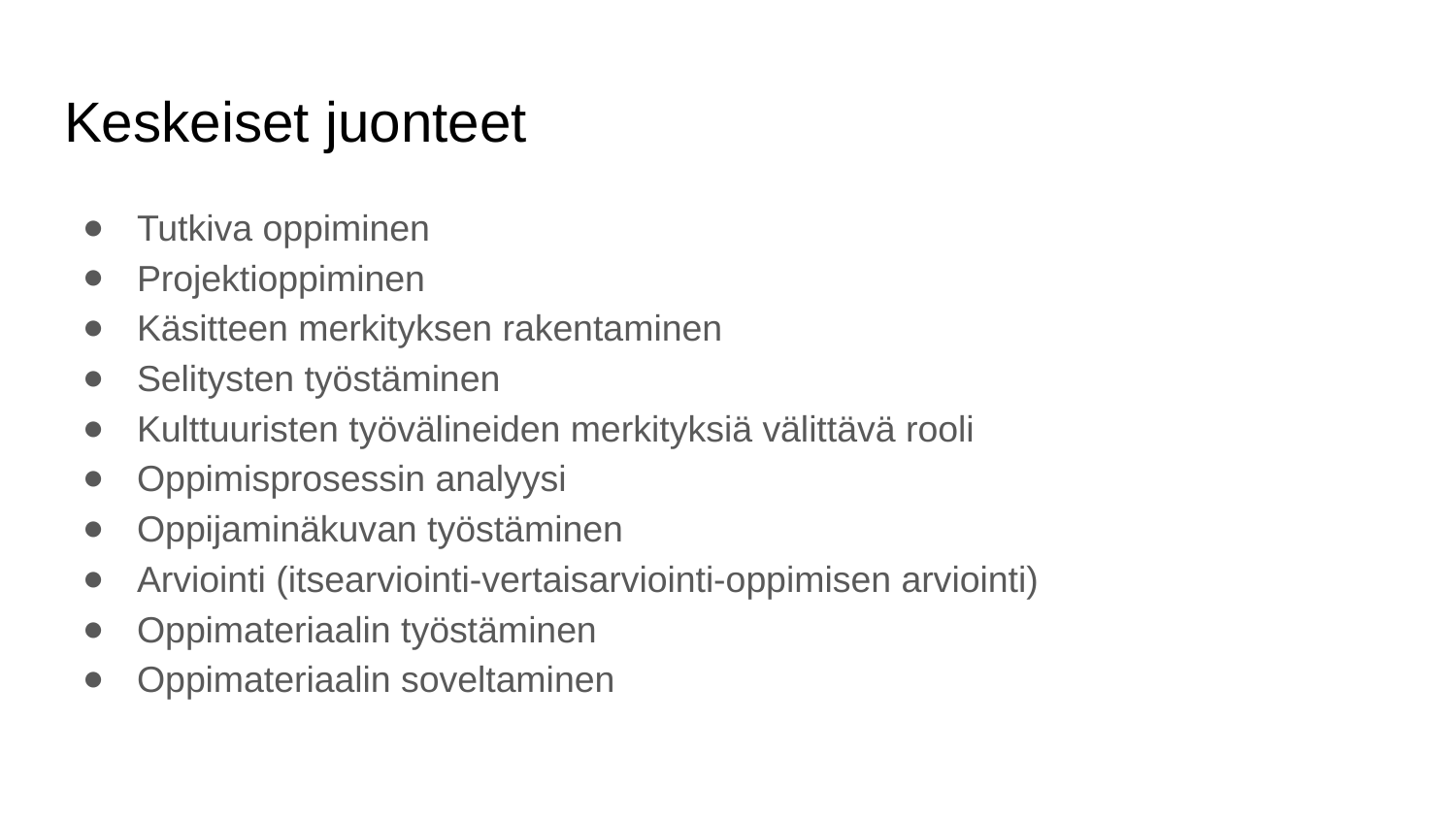

# Keskeiset juonteet
Tutkiva oppiminen
Projektioppiminen
Käsitteen merkityksen rakentaminen
Selitysten työstäminen
Kulttuuristen työvälineiden merkityksiä välittävä rooli
Oppimisprosessin analyysi
Oppijaminäkuvan työstäminen
Arviointi (itsearviointi-vertaisarviointi-oppimisen arviointi)
Oppimateriaalin työstäminen
Oppimateriaalin soveltaminen